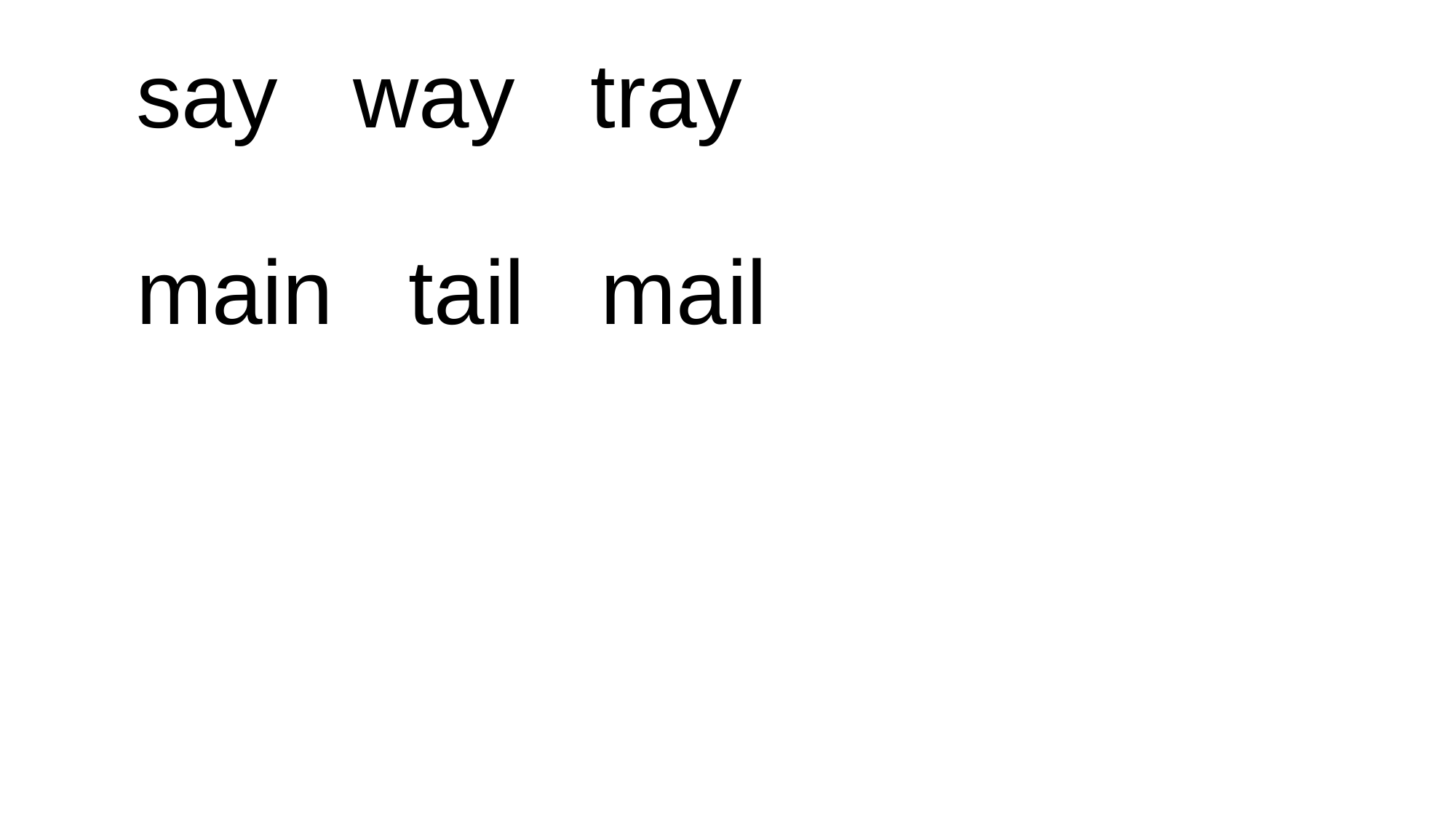

# say   way   tray main   tail   mail